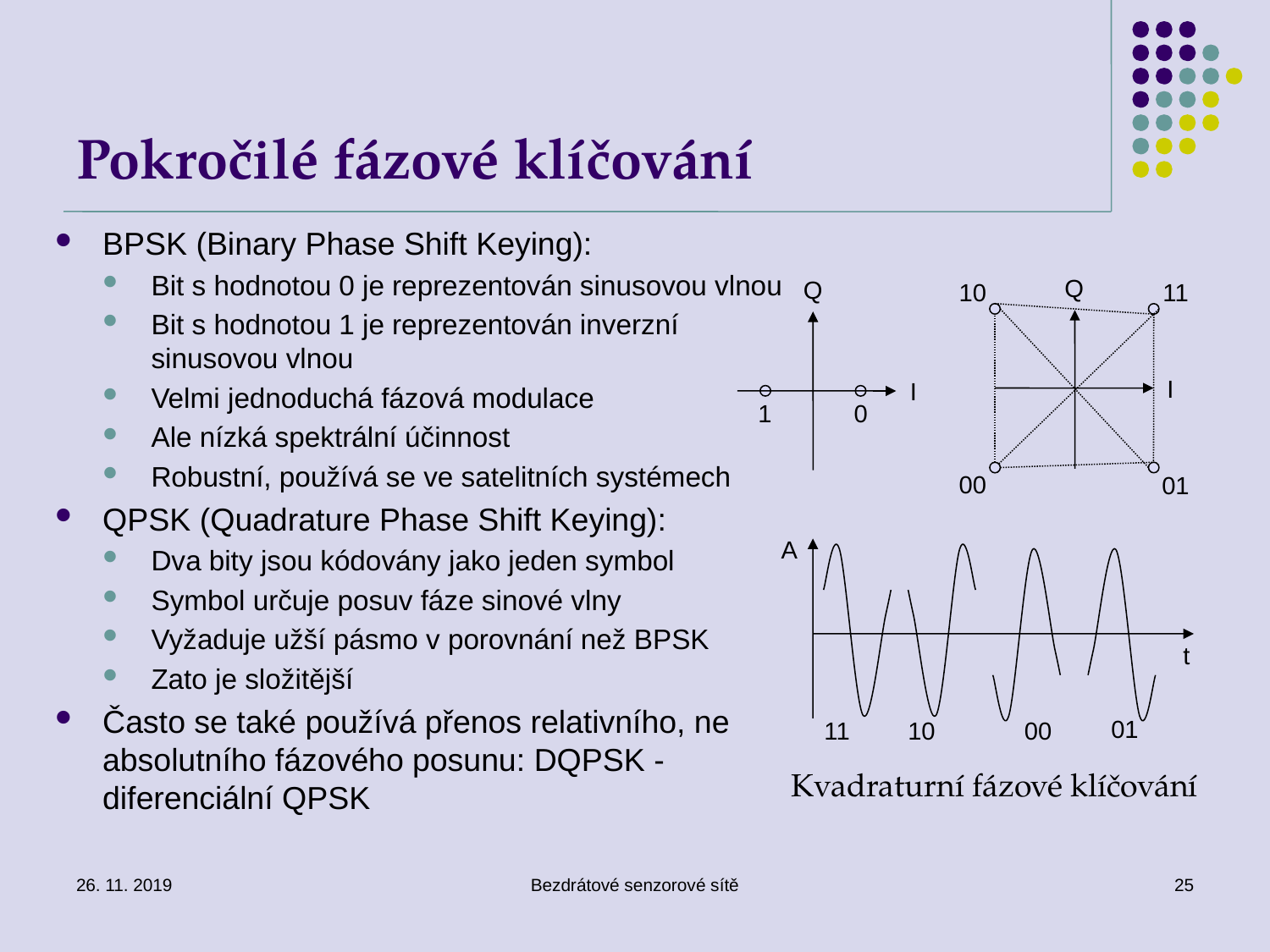

# Pokročilé fázové klíčování
BPSK (Binary Phase Shift Keying):
Bit s hodnotou 0 je reprezentován sinusovou vlnou
Bit s hodnotou 1 je reprezentován inverzní sinusovou vlnou
Velmi jednoduchá fázová modulace
Ale nízká spektrální účinnost
Robustní, používá se ve satelitních systémech
QPSK (Quadrature Phase Shift Keying):
Dva bity jsou kódovány jako jeden symbol
Symbol určuje posuv fáze sinové vlny
Vyžaduje užší pásmo v porovnání než BPSK
Zato je složitější
Často se také používá přenos relativního, ne absolutního fázového posunu: DQPSK - diferenciální QPSK
Q
11
10
I
00
01

Q

I

1
0

A

t
01
11
10
00
Kvadraturní fázové klíčování
26. 11. 2019
Bezdrátové senzorové sítě
25